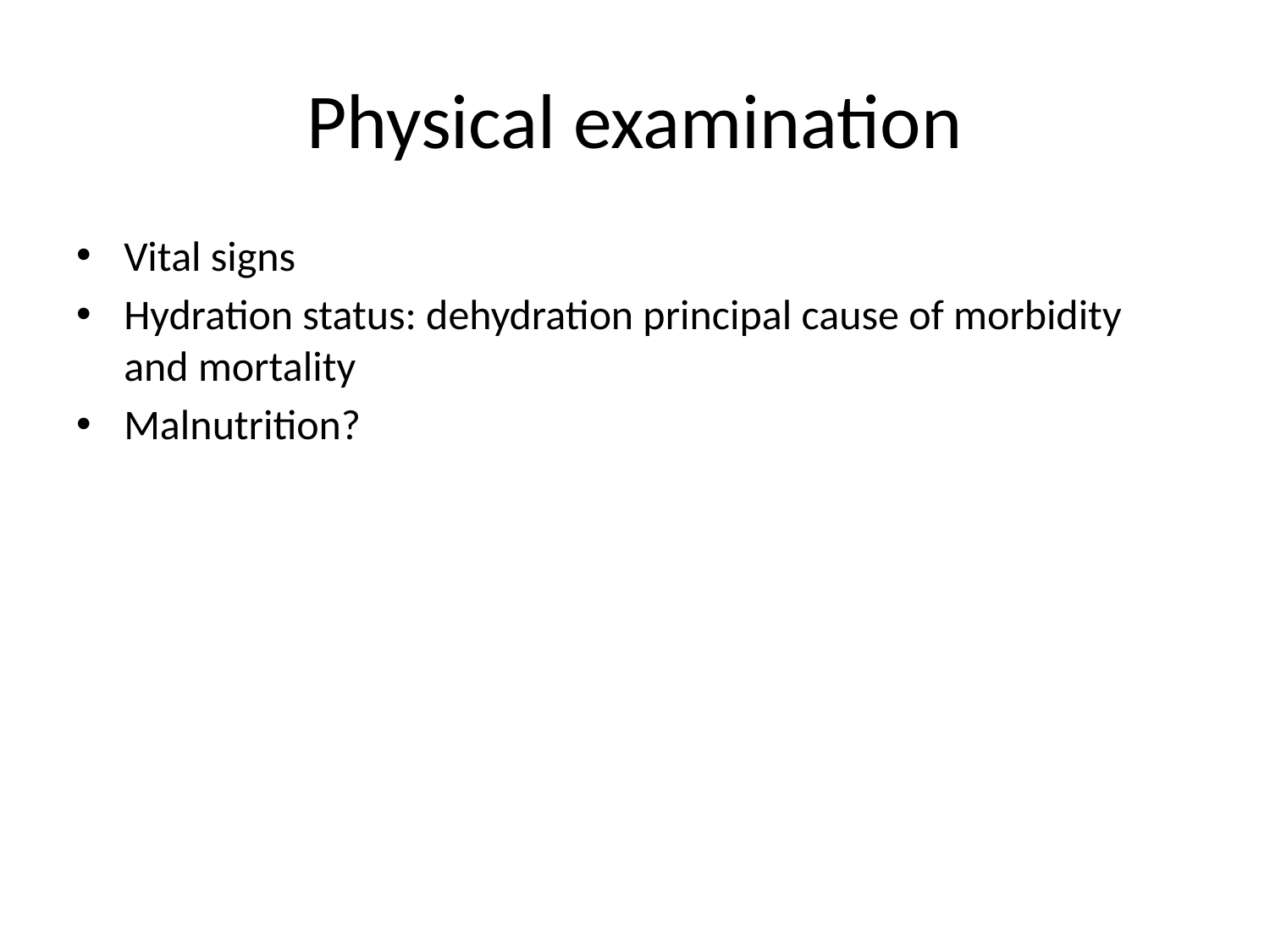

# Physical examination
Vital signs
Hydration status: dehydration principal cause of morbidity and mortality
Malnutrition?